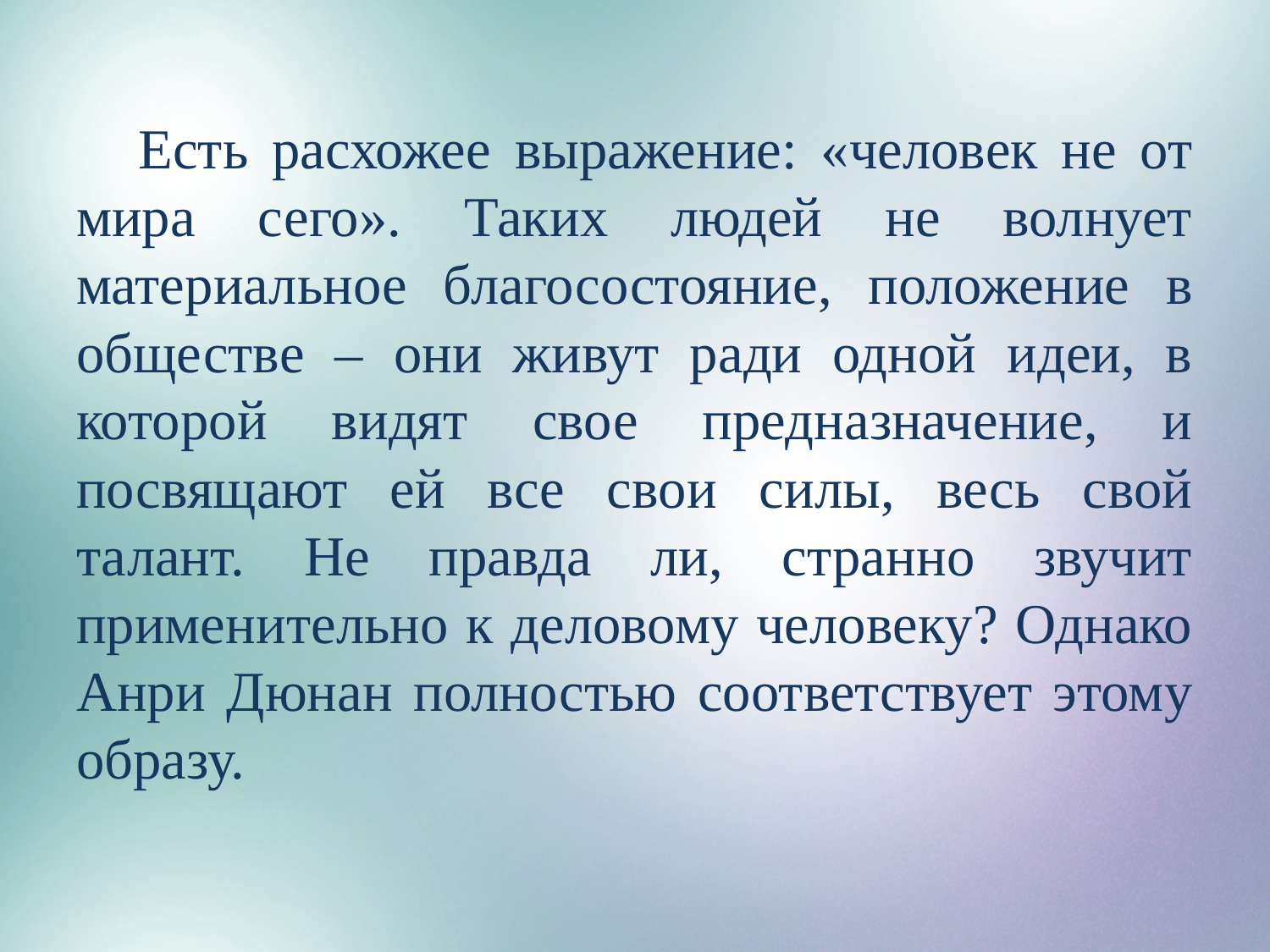

Есть расхожее выражение: «человек не от мира сего». Таких людей не волнует материальное благосостояние, положение в обществе – они живут ради одной идеи, в которой видят свое предназначение, и посвящают ей все свои силы, весь свой талант. Не правда ли, странно звучит применительно к деловому человеку? Однако Анри Дюнан полностью соответствует этому образу.